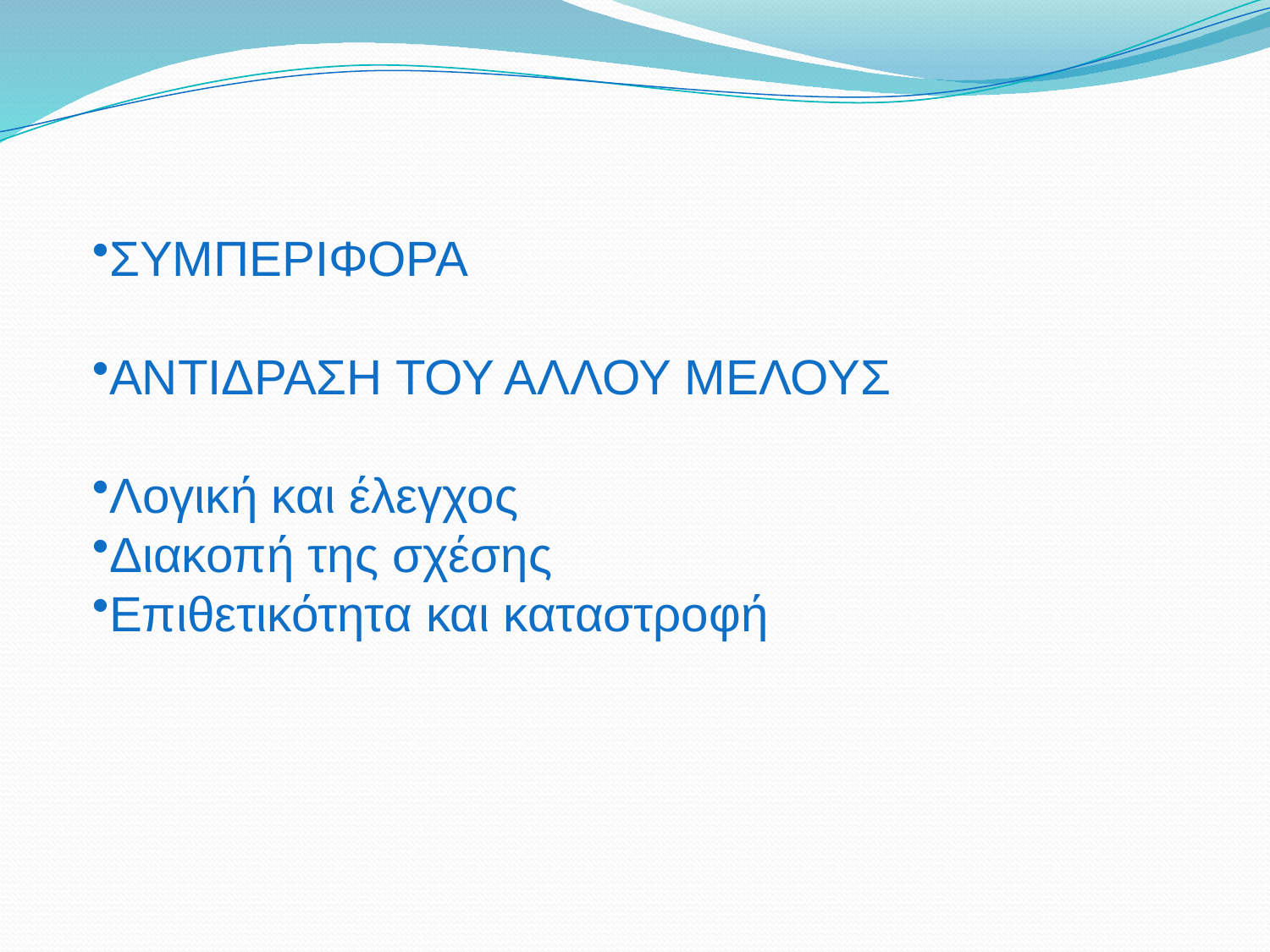

ΣΥΜΠΕΡΙΦΟΡΑ

ΑΝΤΙΔΡΑΣΗ ΤΟΥ ΑΛΛΟΥ ΜΕΛΟΥΣ

Λογική και έλεγχος
Διακοπή της σχέσης
Επιθετικότητα και καταστροφή